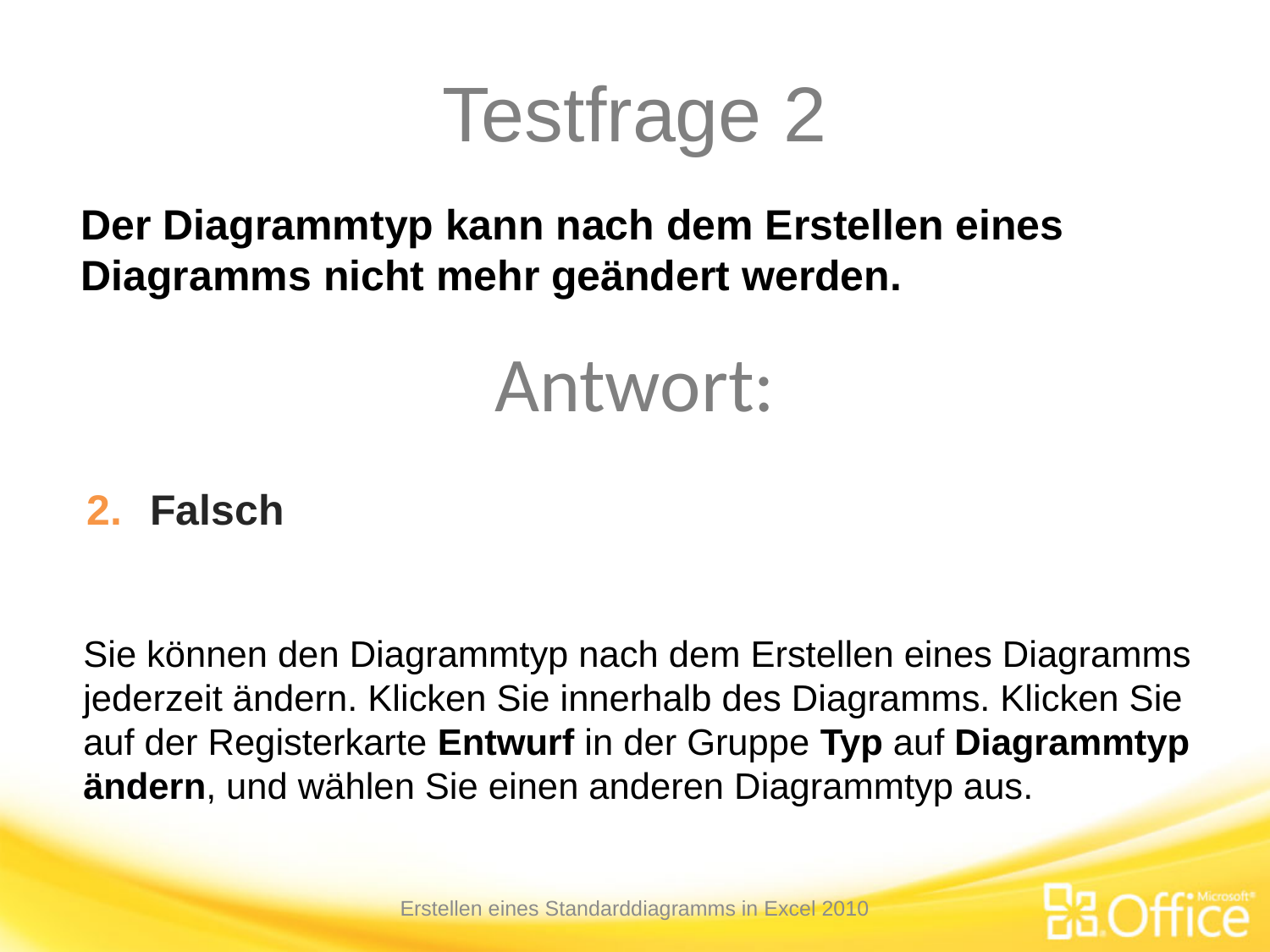

# Testfrage 2
Der Diagrammtyp kann nach dem Erstellen eines Diagramms nicht mehr geändert werden.
Antwort:
Falsch
Sie können den Diagrammtyp nach dem Erstellen eines Diagramms jederzeit ändern. Klicken Sie innerhalb des Diagramms. Klicken Sie auf der Registerkarte Entwurf in der Gruppe Typ auf Diagrammtyp ändern, und wählen Sie einen anderen Diagrammtyp aus.
Erstellen eines Standarddiagramms in Excel 2010